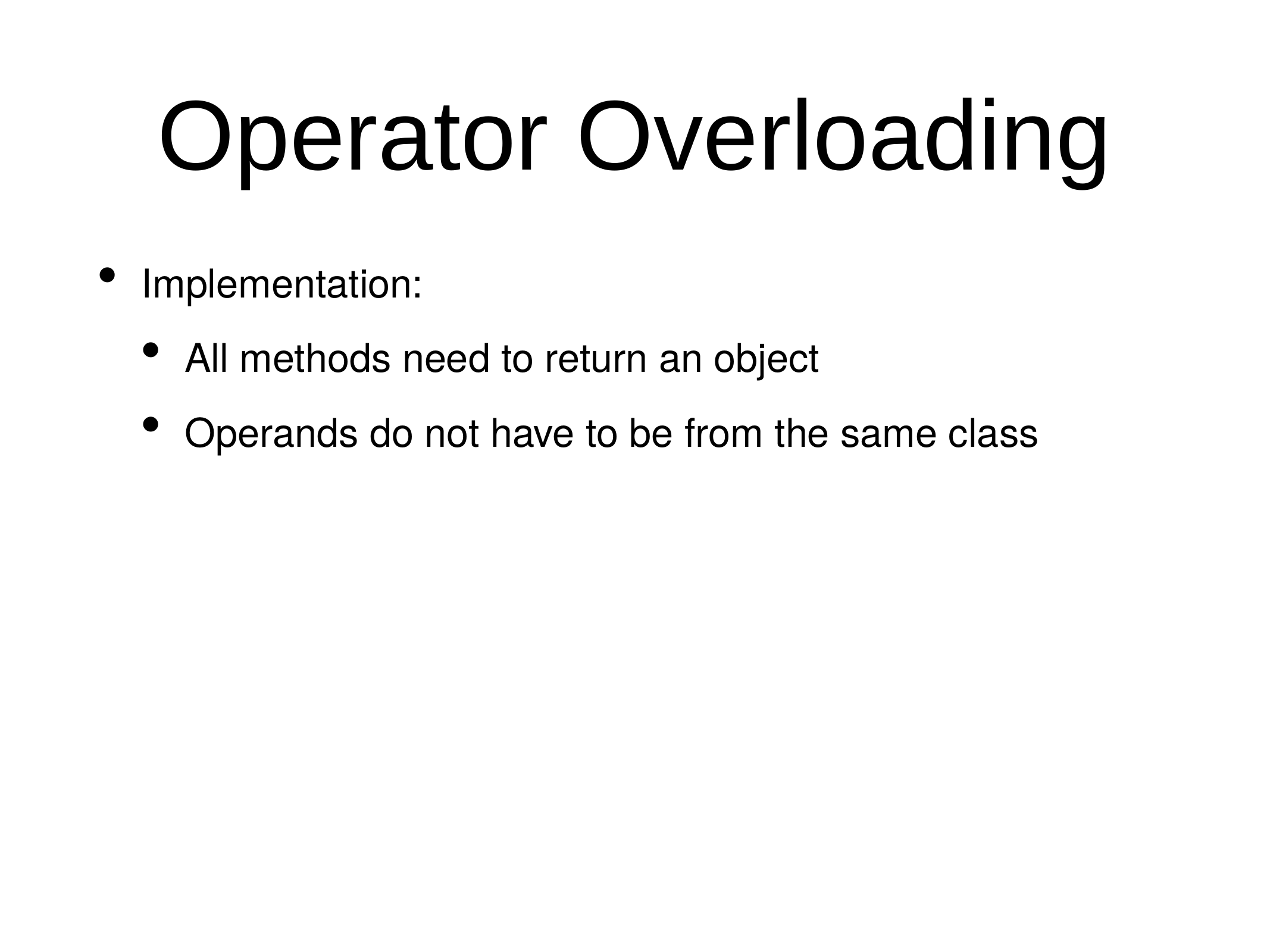

# Operator Overloading
Implementation:
All methods need to return an object
Operands do not have to be from the same class